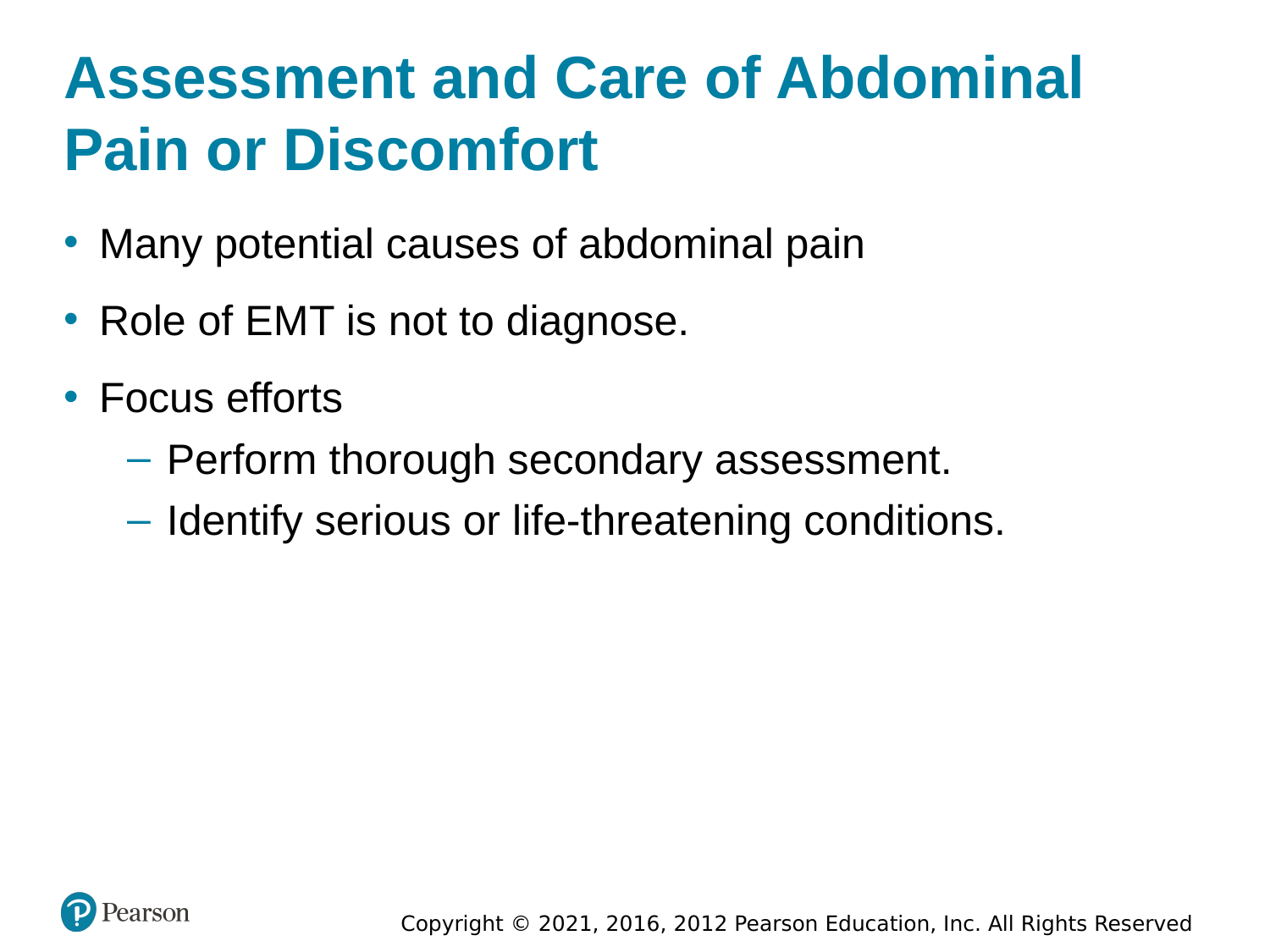

# Assessment and Care of Abdominal Pain or Discomfort
Many potential causes of abdominal pain
Role of E M T is not to diagnose.
Focus efforts
Perform thorough secondary assessment.
Identify serious or life-threatening conditions.